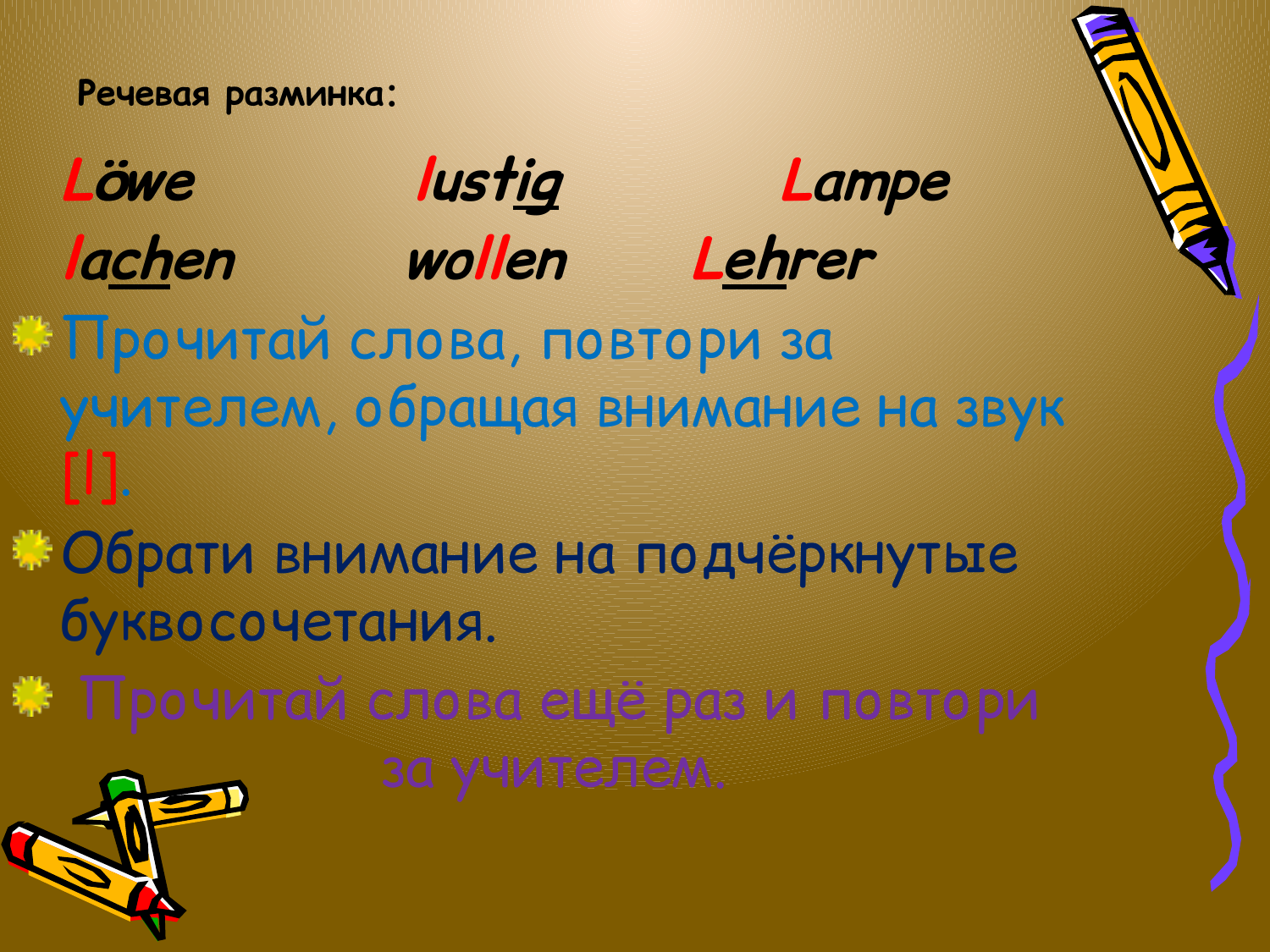

Речевая разминка:
  Lӧwe         lustig         Lampe
  lachen       wollen	     Lehrer
Прочитай слова, повтори за учителем, обращая внимание на звук [l].
Обрати внимание на подчёркнутые  буквосочетания.
 Прочитай слова ещё раз и повтори                      за учителем.